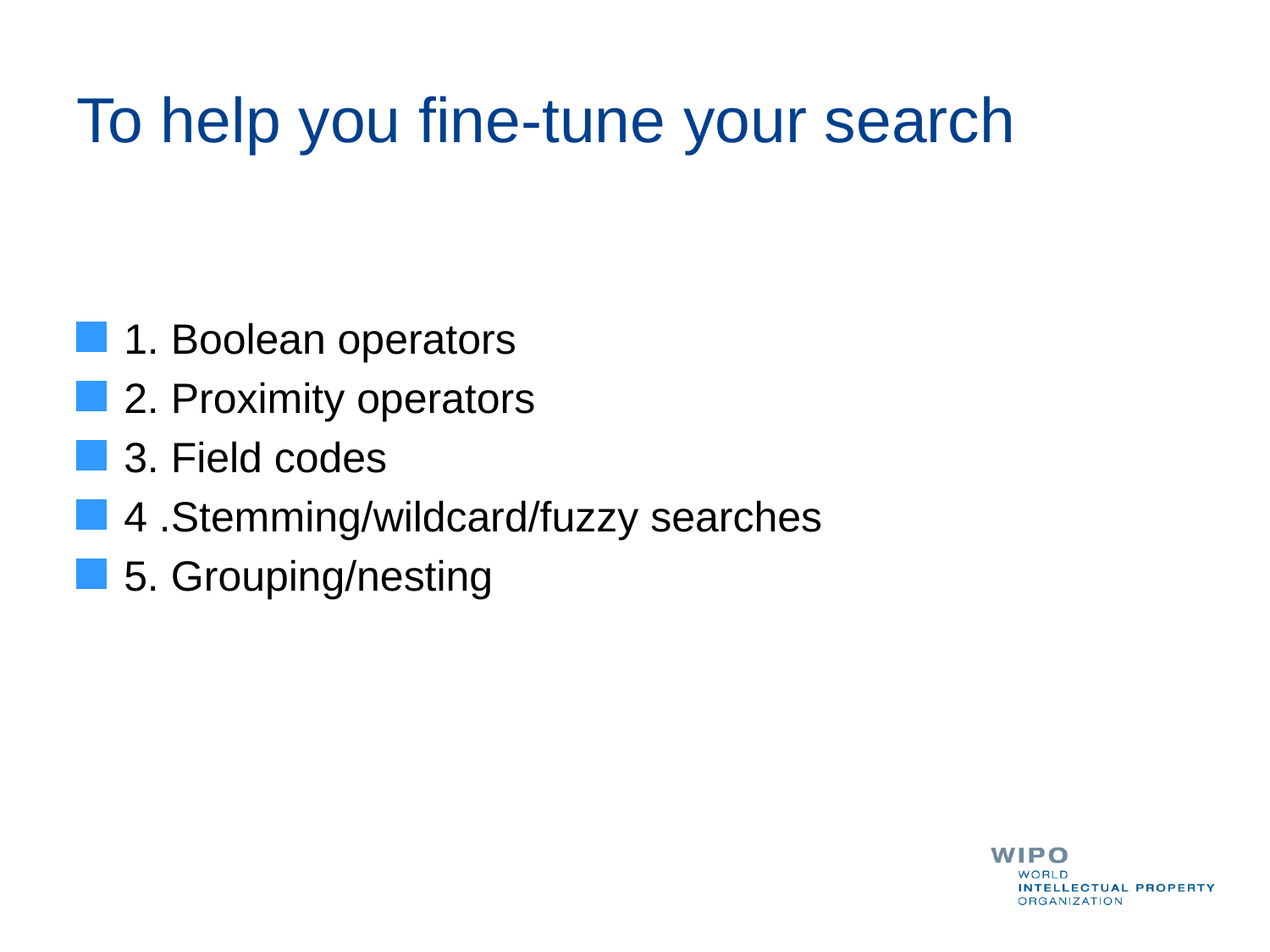

# To help you fine-tune your search

1. Boolean operators
2. Proximity operators
3. Field codes
4 .Stemming/wildcard/fuzzy searches
5. Grouping/nesting